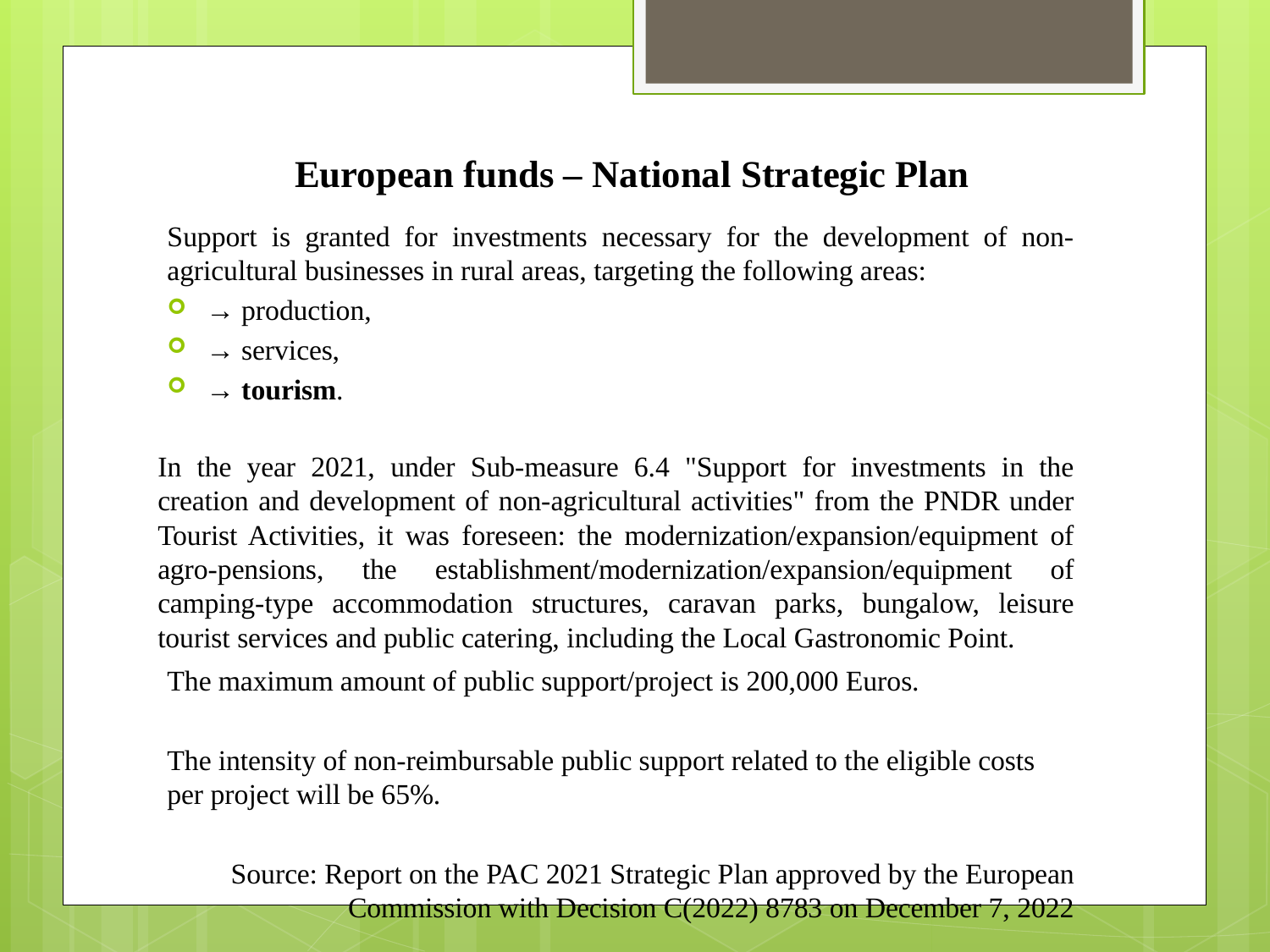

# European funds – National Strategic Plan
Support is granted for investments necessary for the development of non-agricultural businesses in rural areas, targeting the following areas:
→ production,
→ services,
→ tourism.

In the year 2021, under Sub-measure 6.4 "Support for investments in the creation and development of non-agricultural activities" from the PNDR under Tourist Activities, it was foreseen: the modernization/expansion/equipment of agro-pensions, the establishment/modernization/expansion/equipment of camping-type accommodation structures, caravan parks, bungalow, leisure tourist services and public catering, including the Local Gastronomic Point.
The maximum amount of public support/project is 200,000 Euros.

The intensity of non-reimbursable public support related to the eligible costs per project will be 65%.

Source: Report on the PAC 2021 Strategic Plan approved by the European Commission with Decision C(2022) 8783 on December 7, 2022